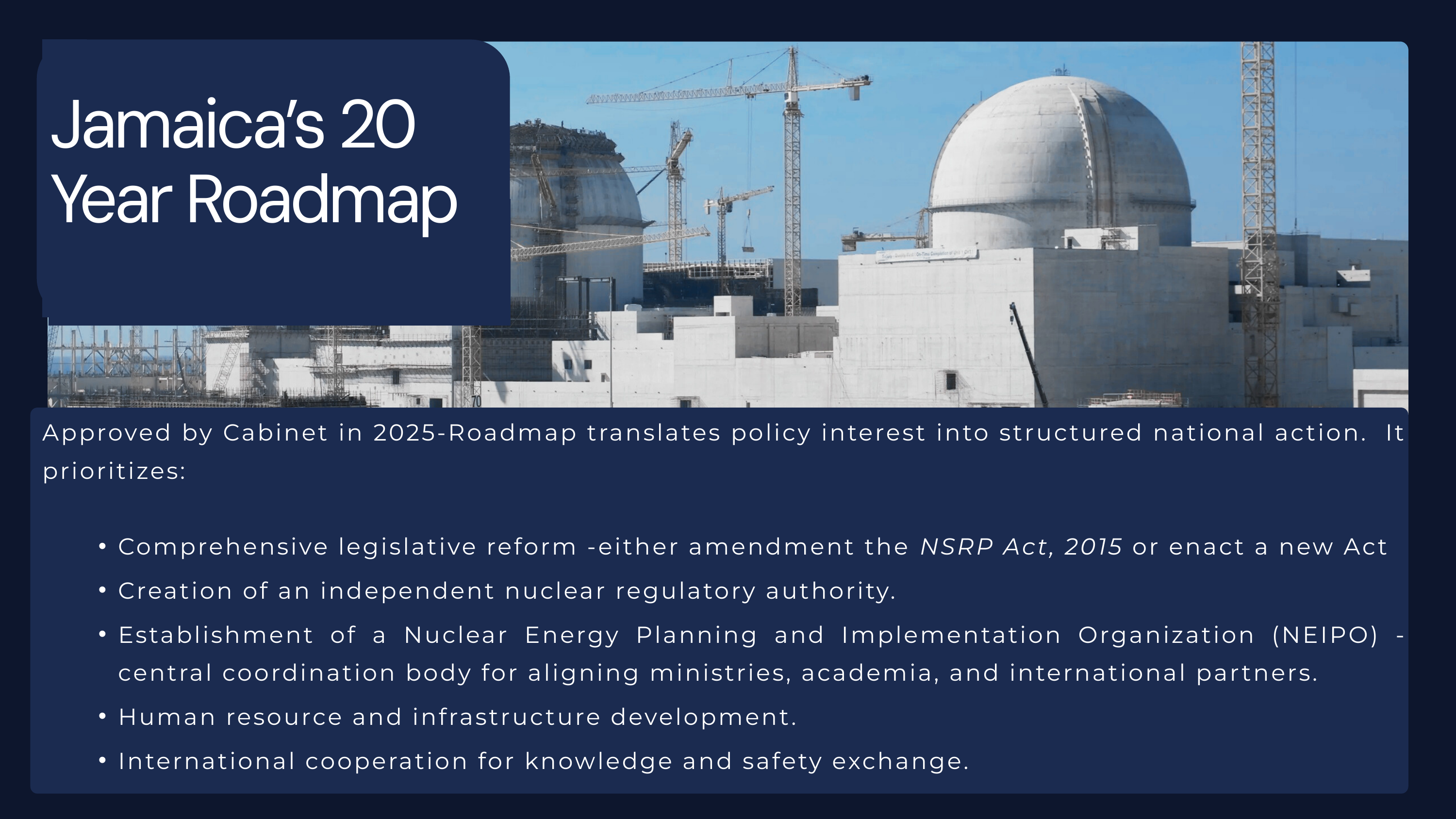

Jamaica’s 20 Year Roadmap

Approved by Cabinet in 2025-Roadmap translates policy interest into structured national action.  It prioritizes:

Comprehensive legislative reform -either amendment the NSRP Act, 2015 or enact a new Act
Creation of an independent nuclear regulatory authority.
Establishment of a Nuclear Energy Planning and Implementation Organization (NEIPO) - central coordination body for aligning ministries, academia, and international partners.
Human resource and infrastructure development.
International cooperation for knowledge and safety exchange.